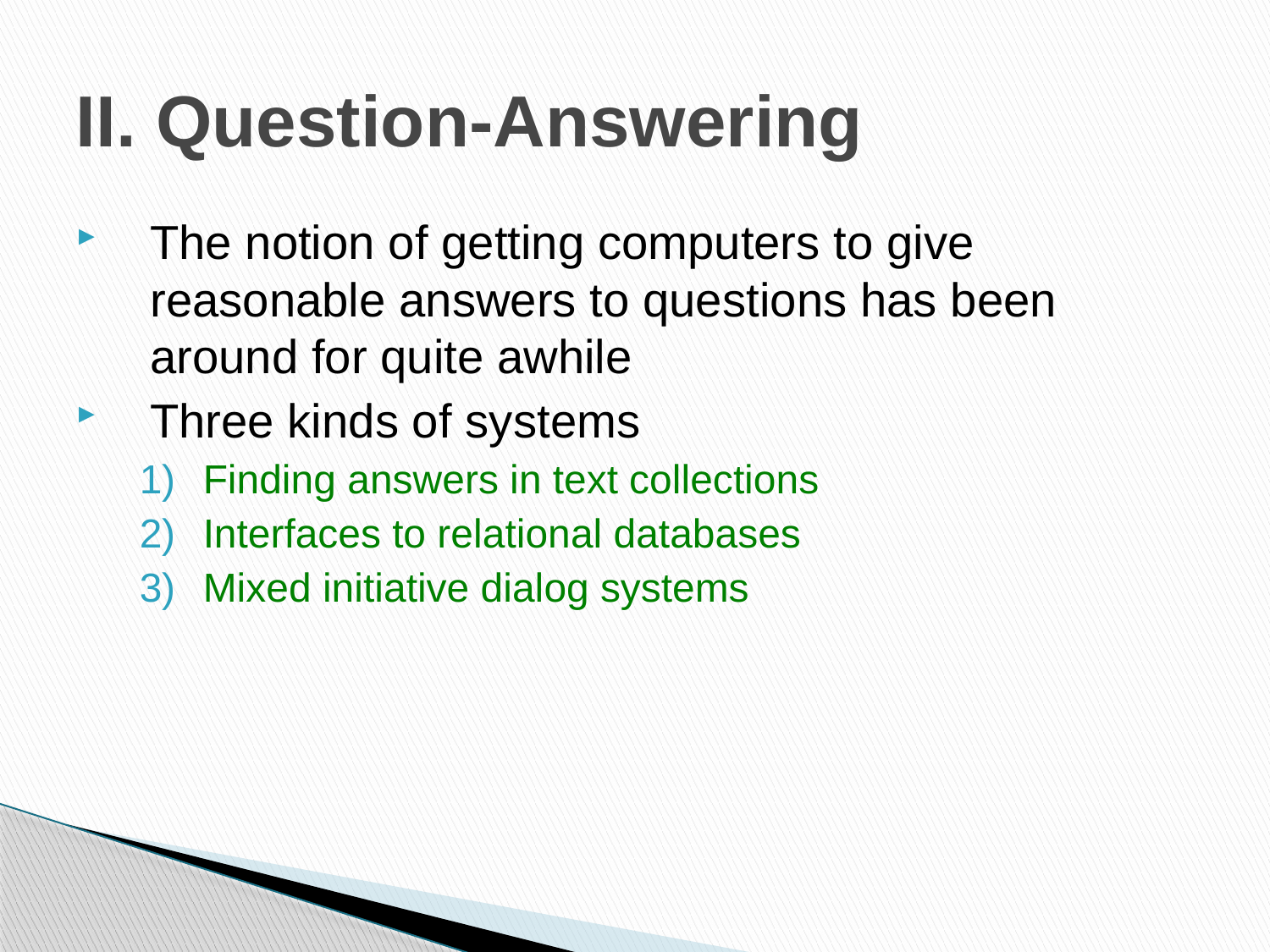

# II. Question-Answering
The notion of getting computers to give reasonable answers to questions has been around for quite awhile
Three kinds of systems
Finding answers in text collections
Interfaces to relational databases
Mixed initiative dialog systems